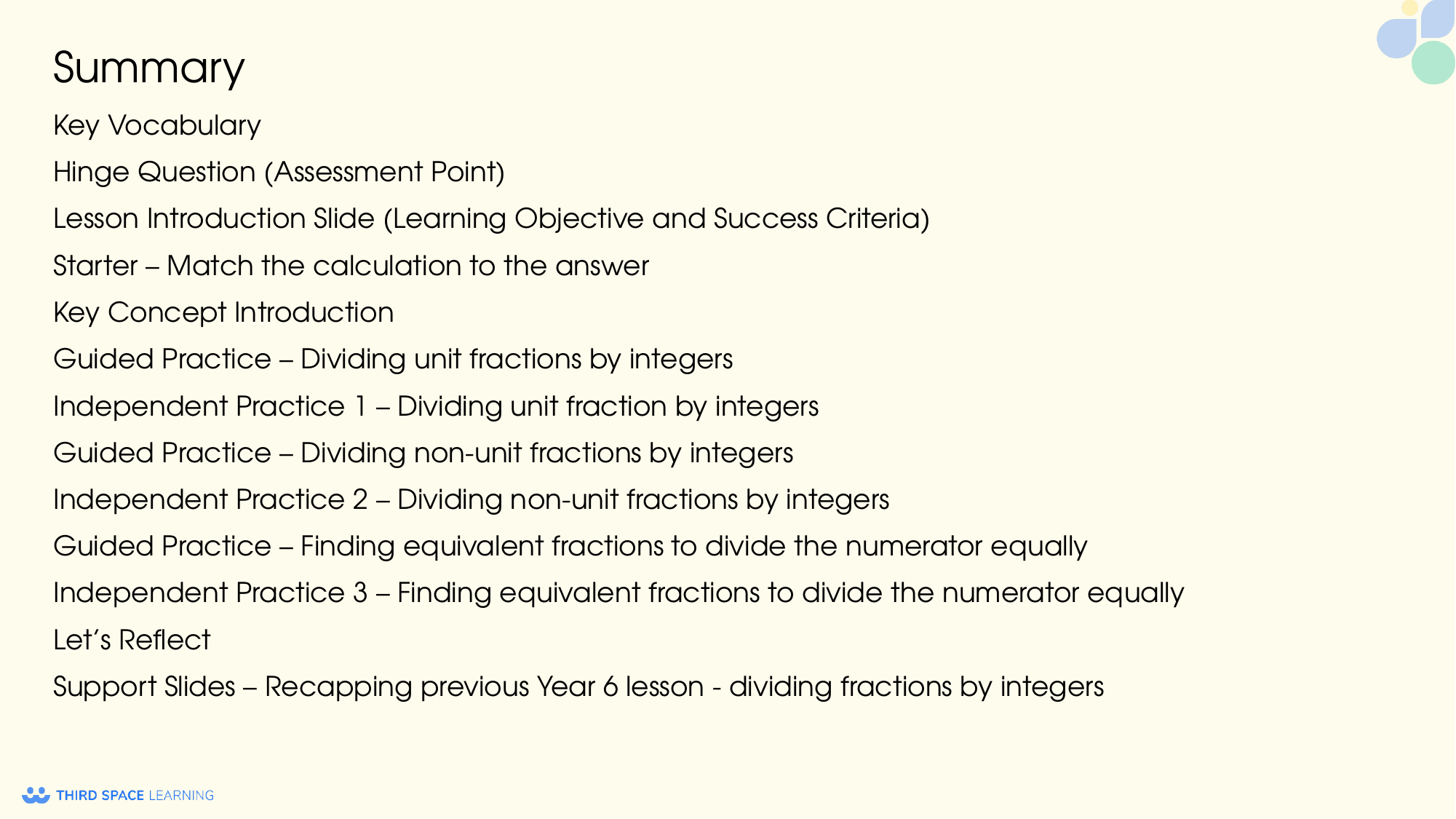

# Summary
Key Vocabulary
Hinge Question (Assessment Point)
Lesson Introduction Slide (Learning Objective and Success Criteria)
Starter – Match the calculation to the answer
Key Concept Introduction
Guided Practice – Dividing unit fractions by integers
Independent Practice 1 – Dividing unit fraction by integers
Guided Practice – Dividing non-unit fractions by integers
Independent Practice 2 – Dividing non-unit fractions by integers
Guided Practice – Finding equivalent fractions to divide the numerator equally
Independent Practice 3 – Finding equivalent fractions to divide the numerator equally
Let’s Reflect
Support Slides – Recapping previous Year 6 lesson - dividing fractions by integers